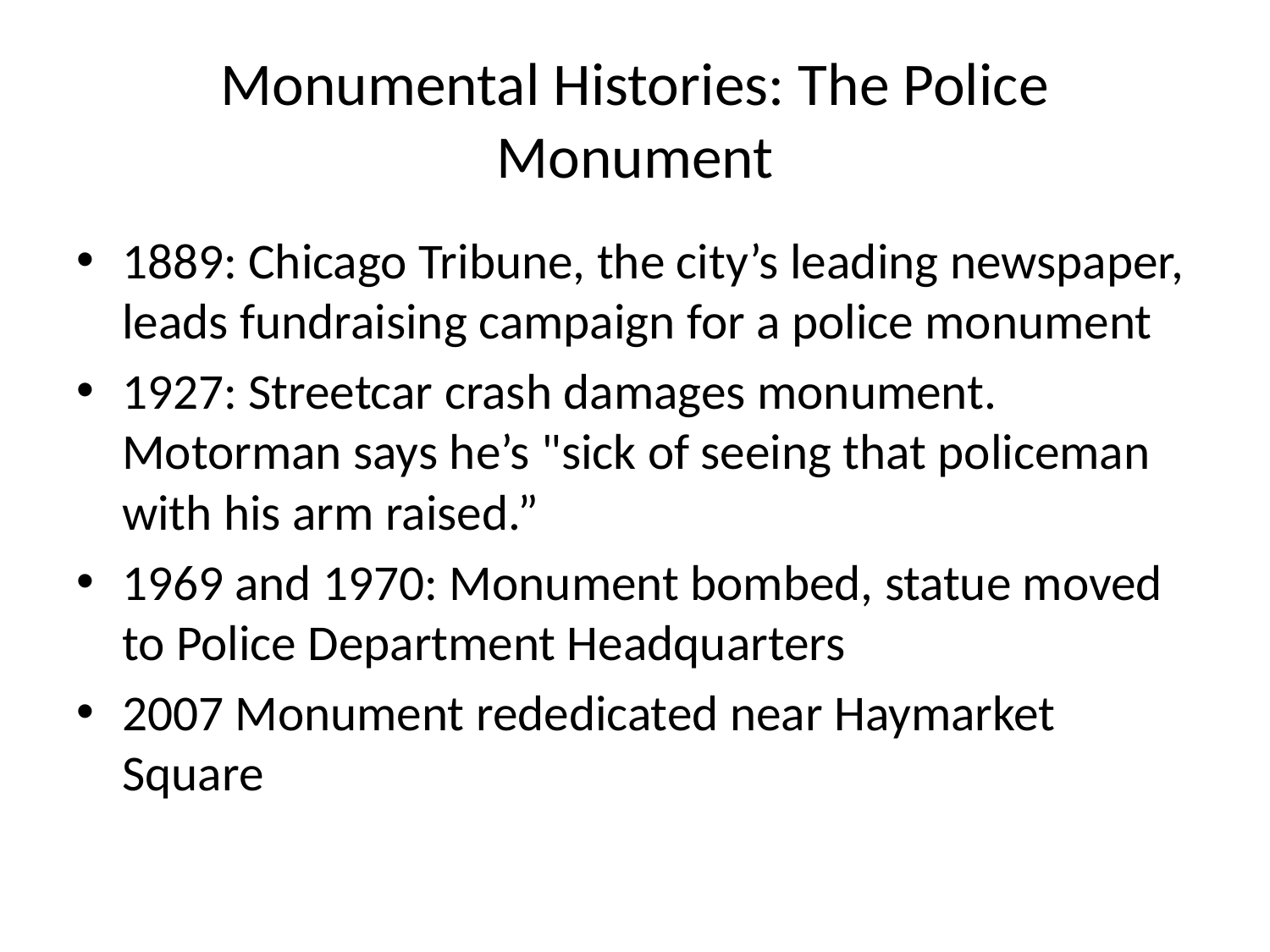

# Monumental Histories: The Police Monument
1889: Chicago Tribune, the city’s leading newspaper, leads fundraising campaign for a police monument
1927: Streetcar crash damages monument. Motorman says he’s "sick of seeing that policeman with his arm raised.”
1969 and 1970: Monument bombed, statue moved to Police Department Headquarters
2007 Monument rededicated near Haymarket Square